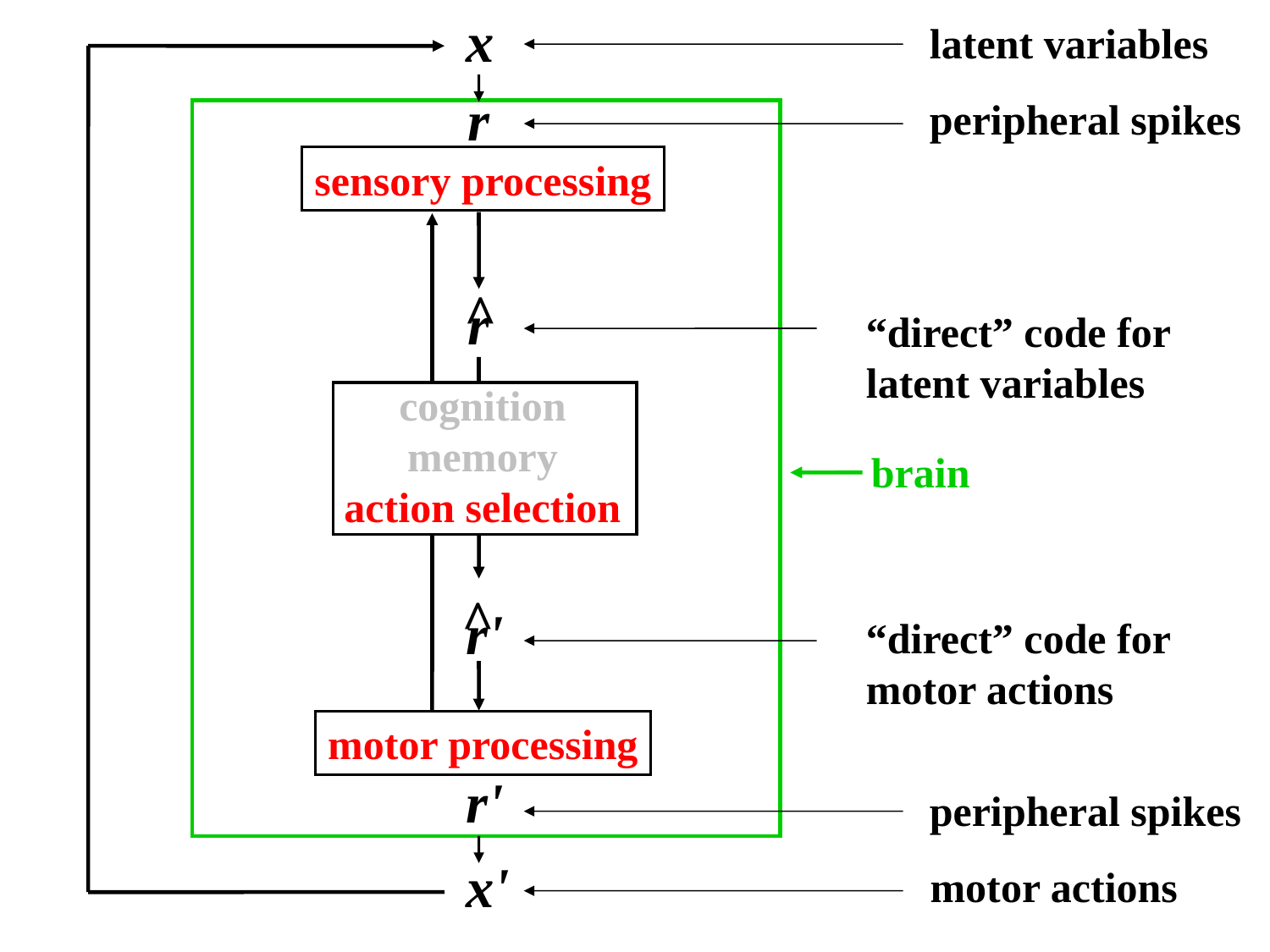

x
latent variables

peripheral spikes

r

sensory processing

^
r
“direct” code for
latent variables

cognition
memory
action selection

brain

^
r'
“direct” code for
motor actions

motor processing
r'
peripheral spikes

x'
motor actions